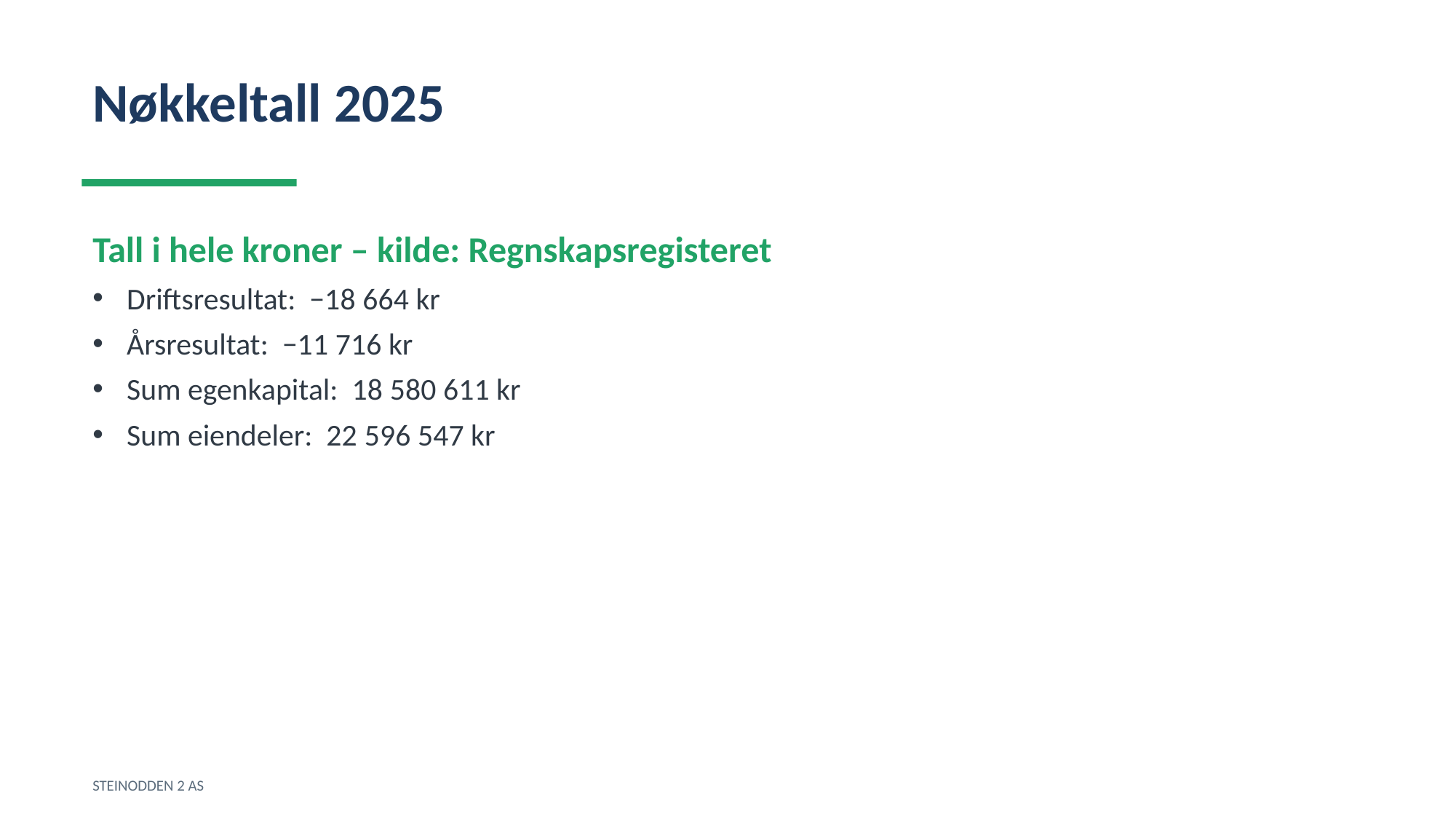

Nøkkeltall 2025

Tall i hele kroner – kilde: Regnskapsregisteret
Driftsresultat:  −18 664 kr
Årsresultat:  −11 716 kr
Sum egenkapital:  18 580 611 kr
Sum eiendeler:  22 596 547 kr
STEINODDEN 2 AS